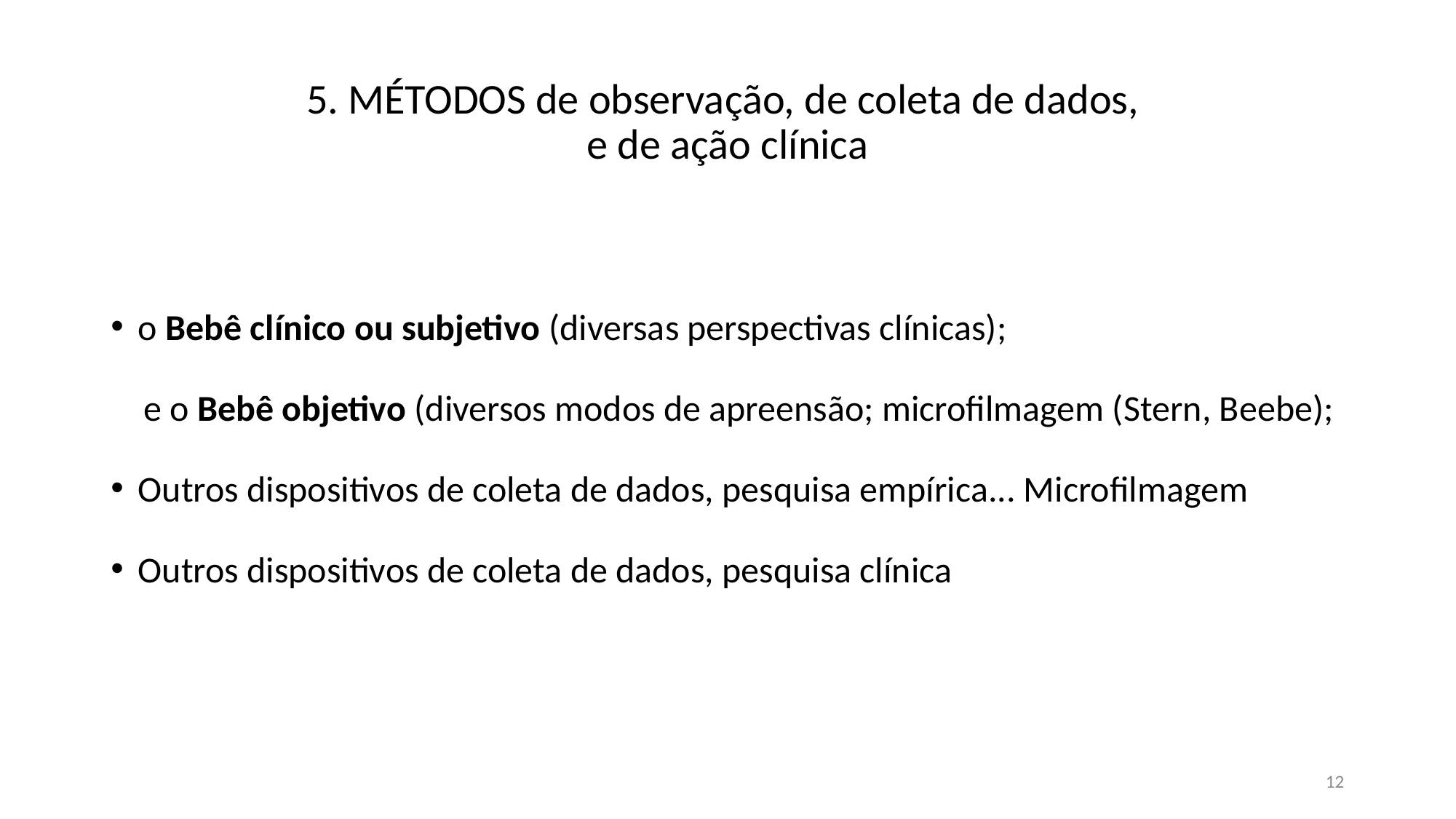

# 5. MÉTODOS de observação, de coleta de dados, e de ação clínica

o Bebê clínico ou subjetivo (diversas perspectivas clínicas);
    e o Bebê objetivo (diversos modos de apreensão; microfilmagem (Stern, Beebe);
Outros dispositivos de coleta de dados, pesquisa empírica... Microfilmagem
Outros dispositivos de coleta de dados, pesquisa clínica

12